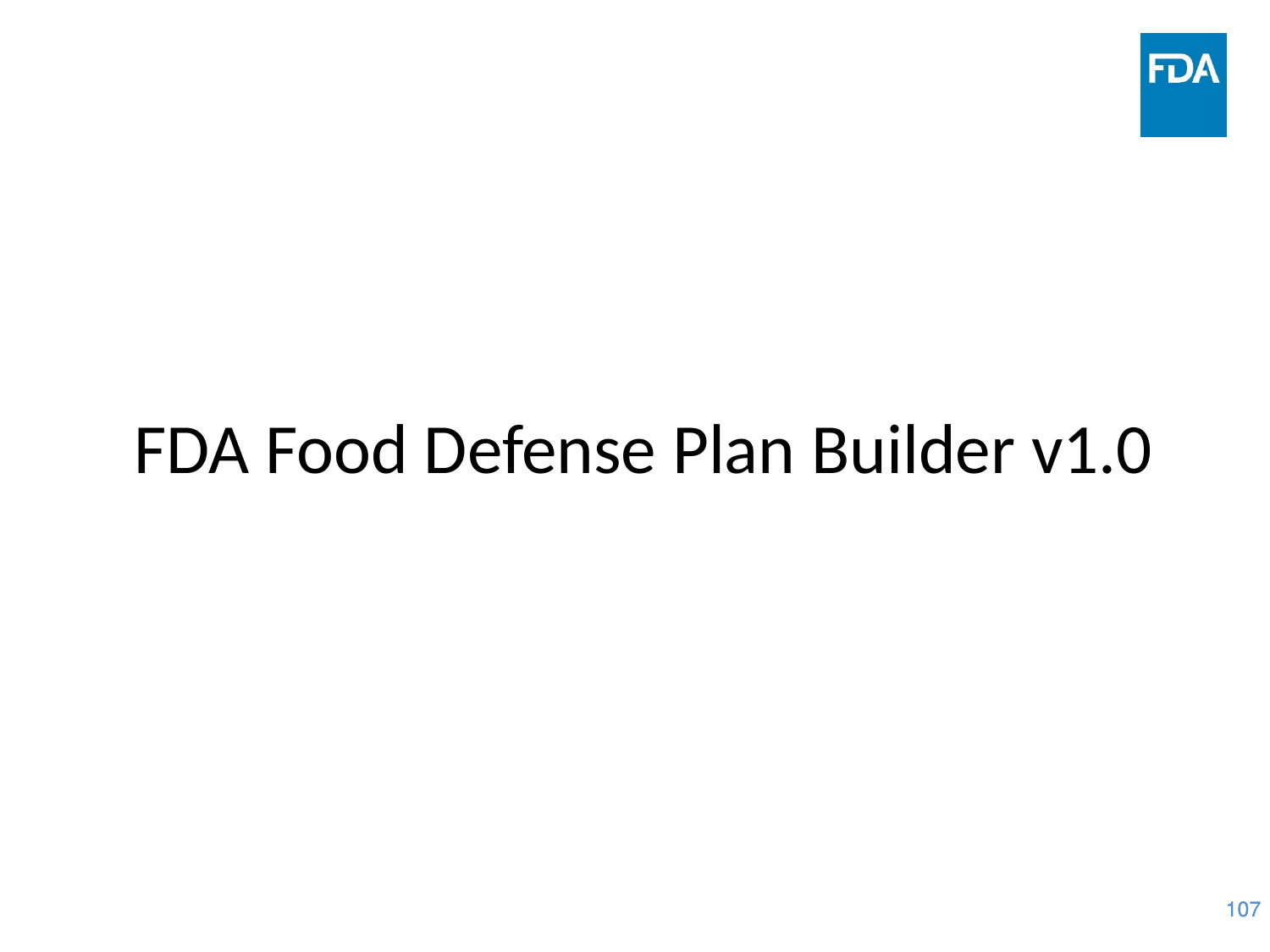

# FDA Food Defense Plan Builder v1.0